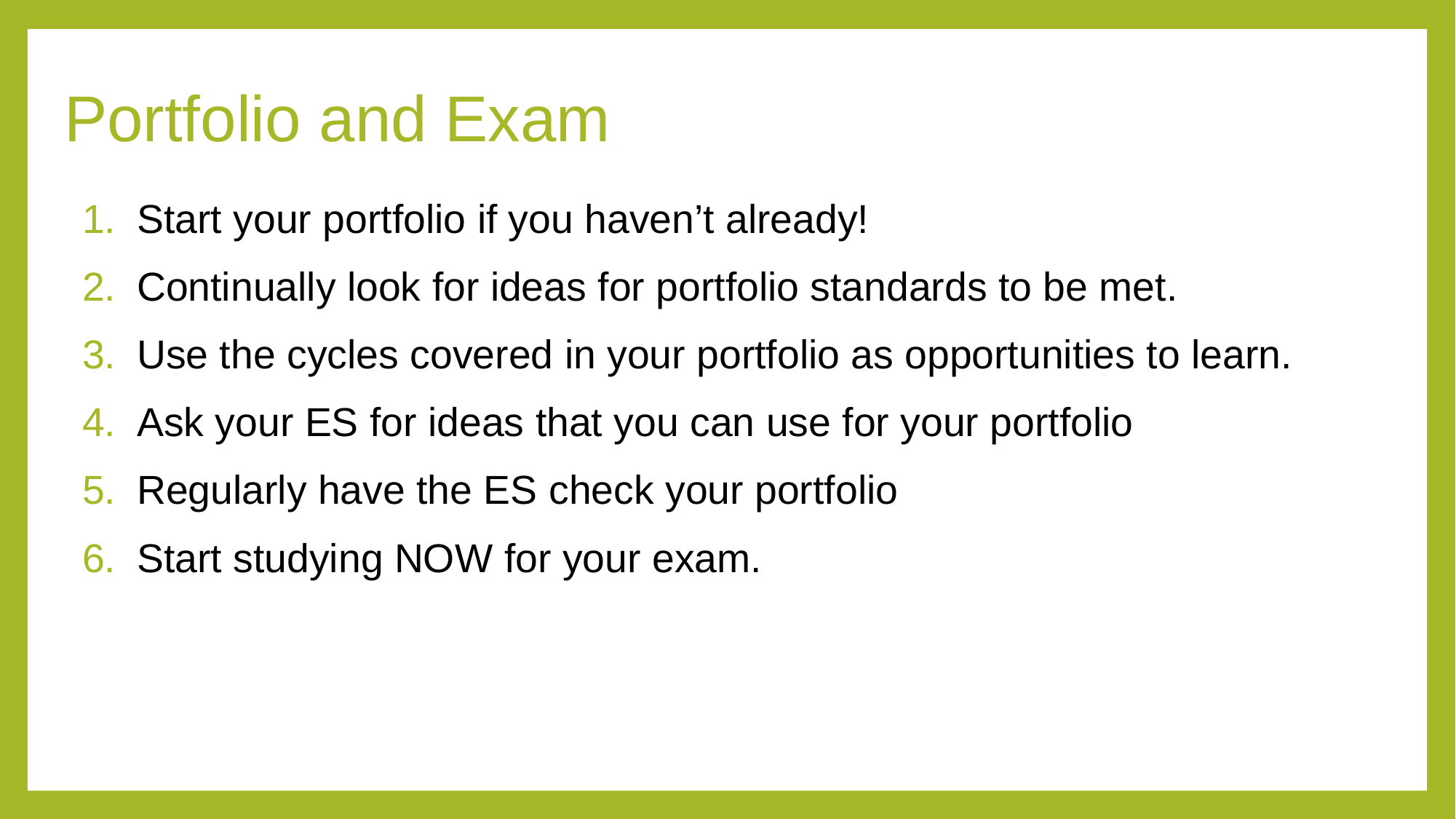

# Portfolio and Exam
Start your portfolio if you haven’t already!
Continually look for ideas for portfolio standards to be met.
Use the cycles covered in your portfolio as opportunities to learn.
Ask your ES for ideas that you can use for your portfolio
Regularly have the ES check your portfolio
Start studying NOW for your exam.